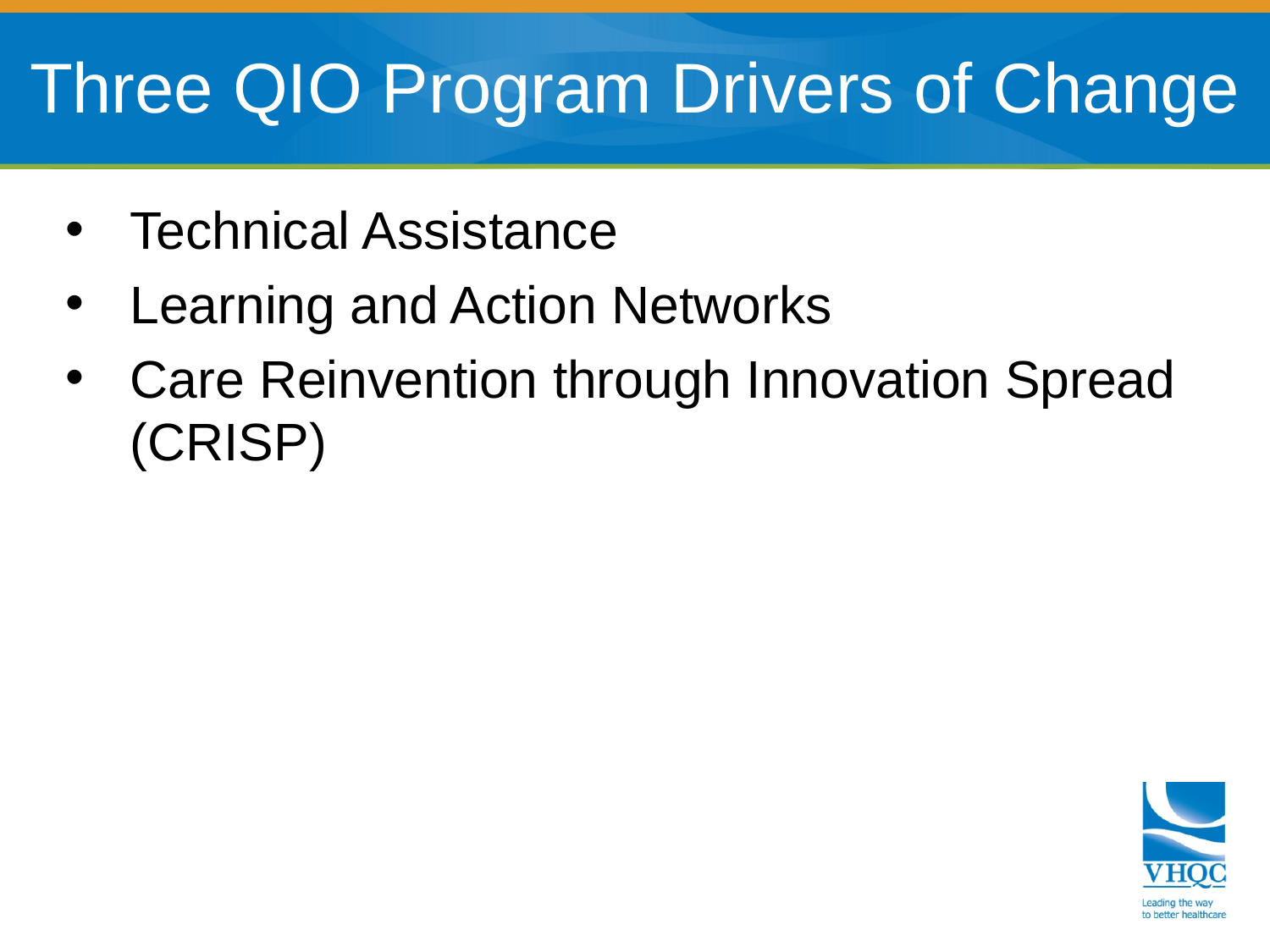

Three QIO Program Drivers of Change
Technical Assistance
Learning and Action Networks
Care Reinvention through Innovation Spread (CRISP)